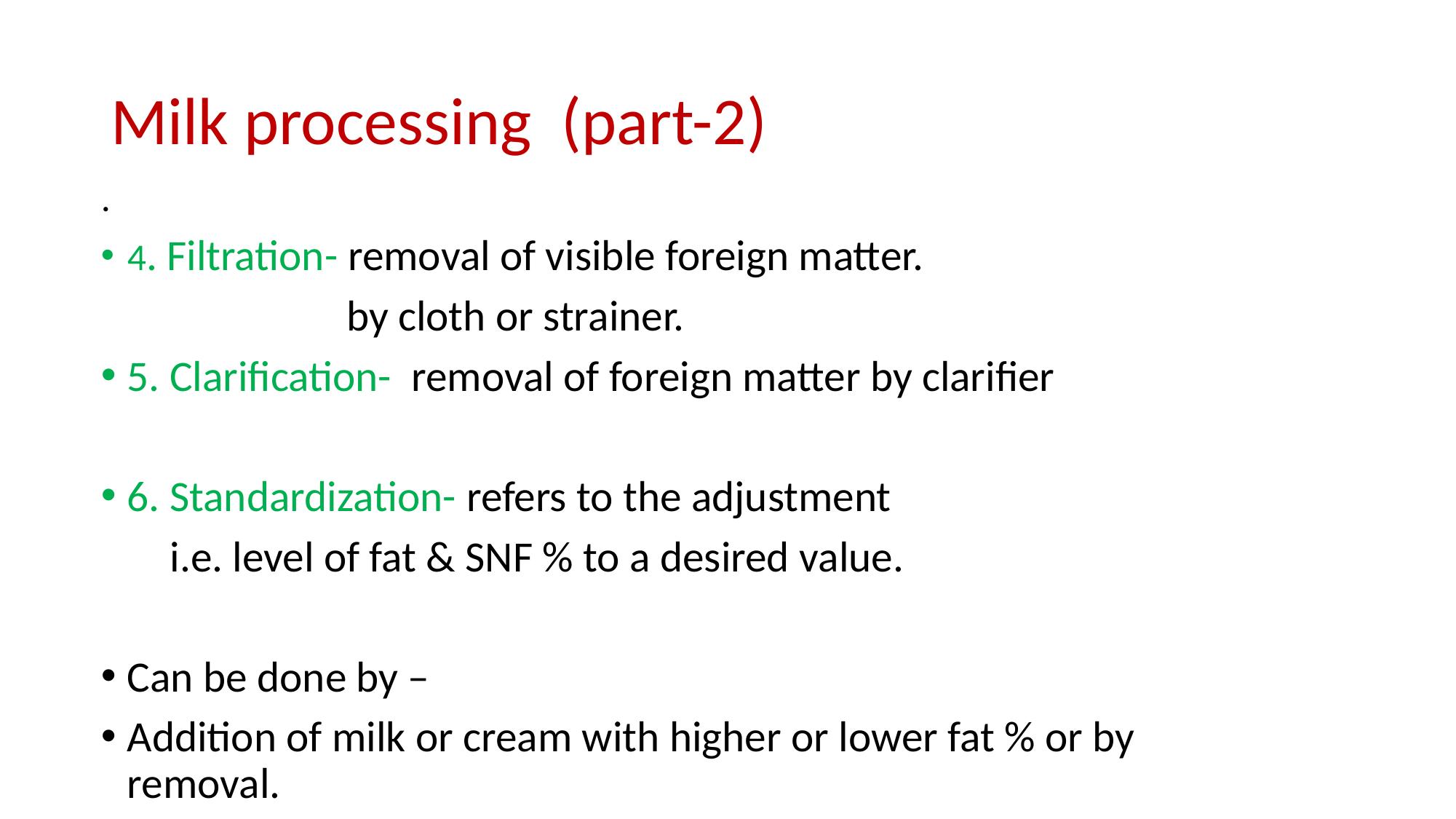

# Milk processing  (part-2)
.
4. Filtration- removal of visible foreign matter.
                         by cloth or strainer.
5. Clarification-  removal of foreign matter by clarifier

6. Standardization- refers to the adjustment
       i.e. level of fat & SNF % to a desired value.

Can be done by –
Addition of milk or cream with higher or lower fat % or by removal.